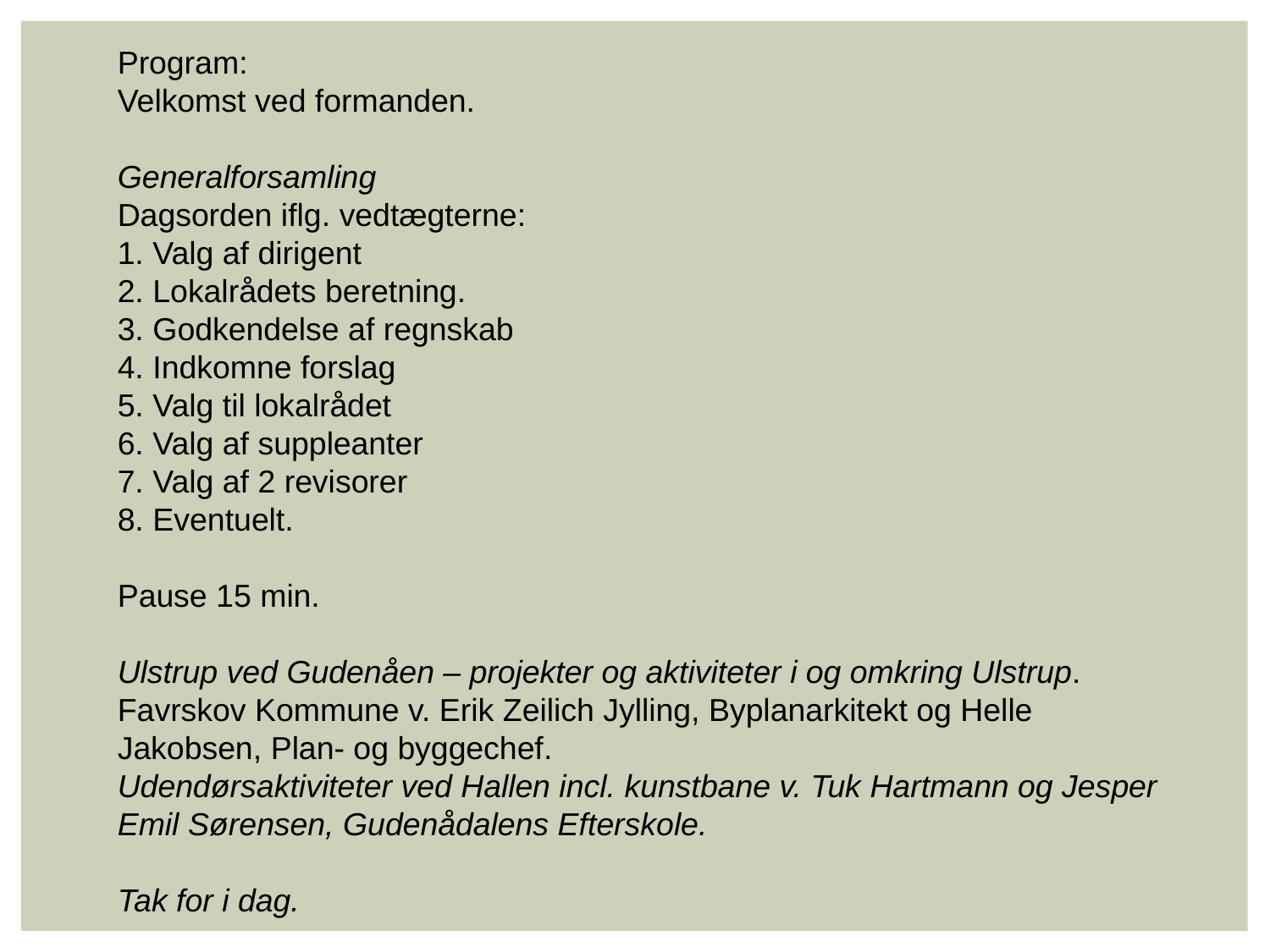

Program:
Velkomst ved formanden.
Generalforsamling
Dagsorden iflg. vedtægterne:
1. Valg af dirigent
2. Lokalrådets beretning.
3. Godkendelse af regnskab
4. Indkomne forslag
5. Valg til lokalrådet
6. Valg af suppleanter
7. Valg af 2 revisorer
8. Eventuelt.

Pause 15 min.

Ulstrup ved Gudenåen – projekter og aktiviteter i og omkring Ulstrup.
Favrskov Kommune v. Erik Zeilich Jylling, Byplanarkitekt og Helle Jakobsen, Plan- og byggechef.
Udendørsaktiviteter ved Hallen incl. kunstbane v. Tuk Hartmann og Jesper Emil Sørensen, Gudenådalens Efterskole.
Tak for i dag.